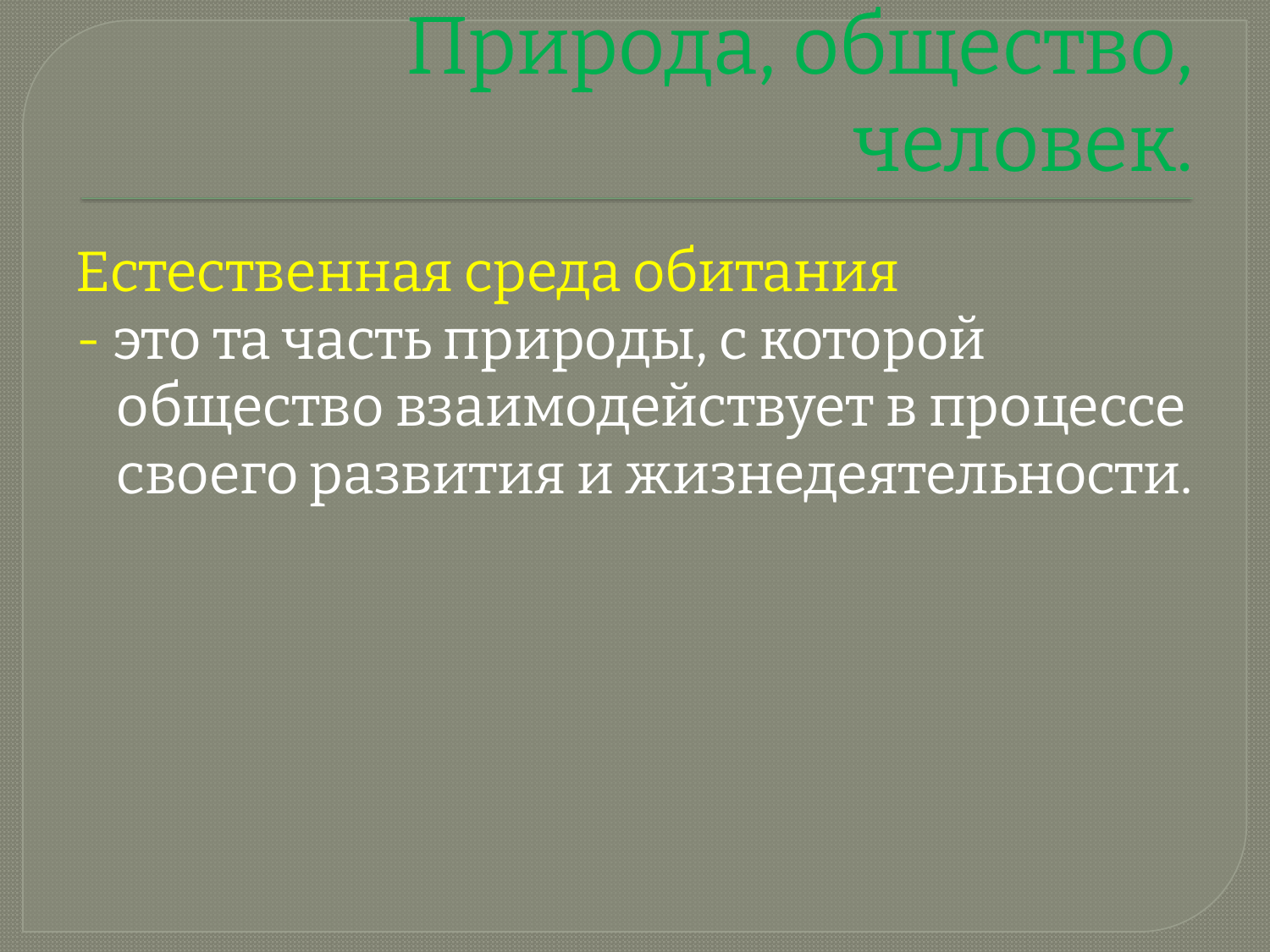

# Природа, общество, человек.
Естественная среда обитания
- это та часть природы, с которой общество взаимодействует в процессе своего развития и жизнедеятельности.